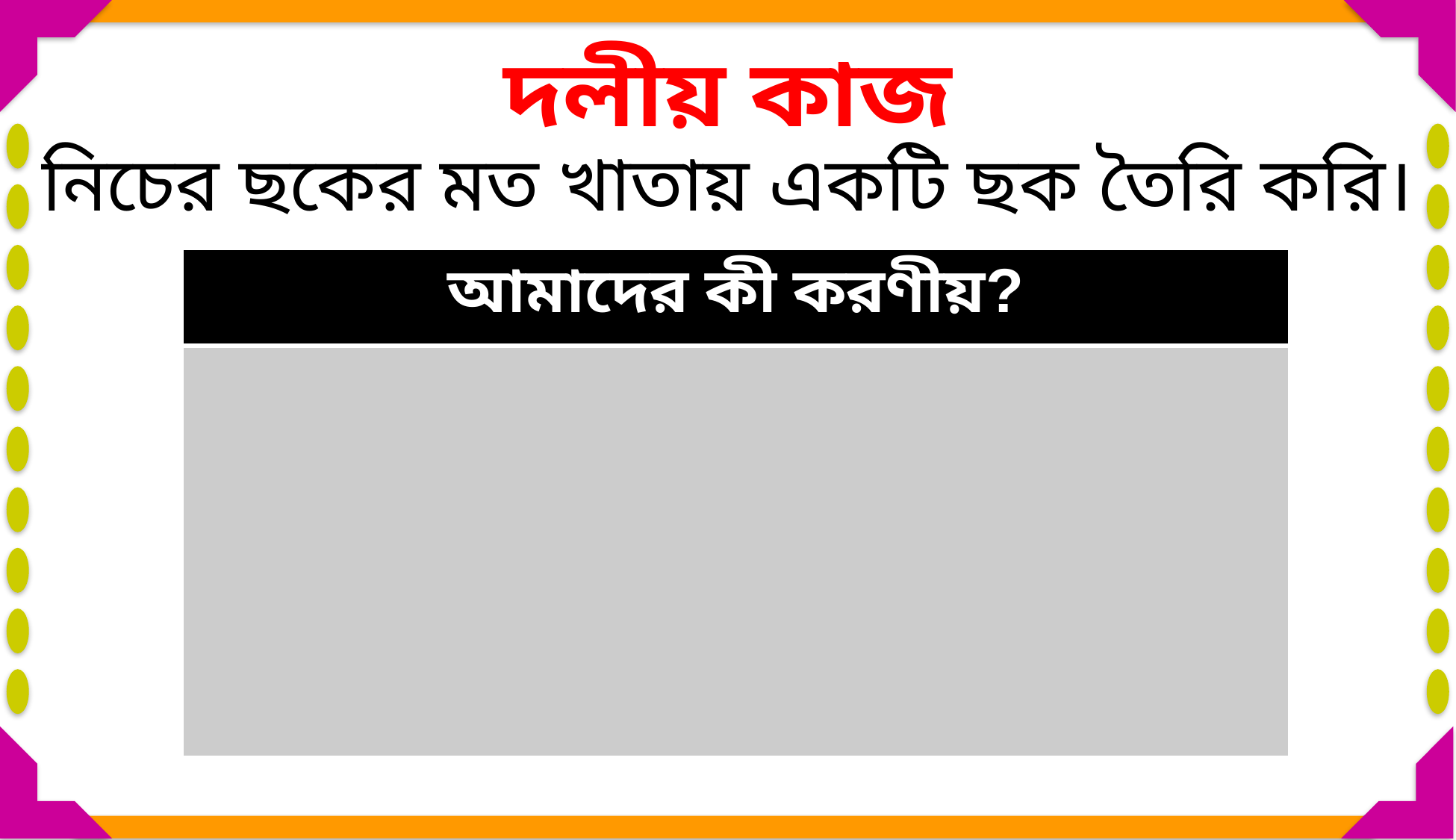

দলীয় কাজ
নিচের ছকের মত খাতায় একটি ছক তৈরি করি।
| আমাদের কী করণীয়? |
| --- |
|  |